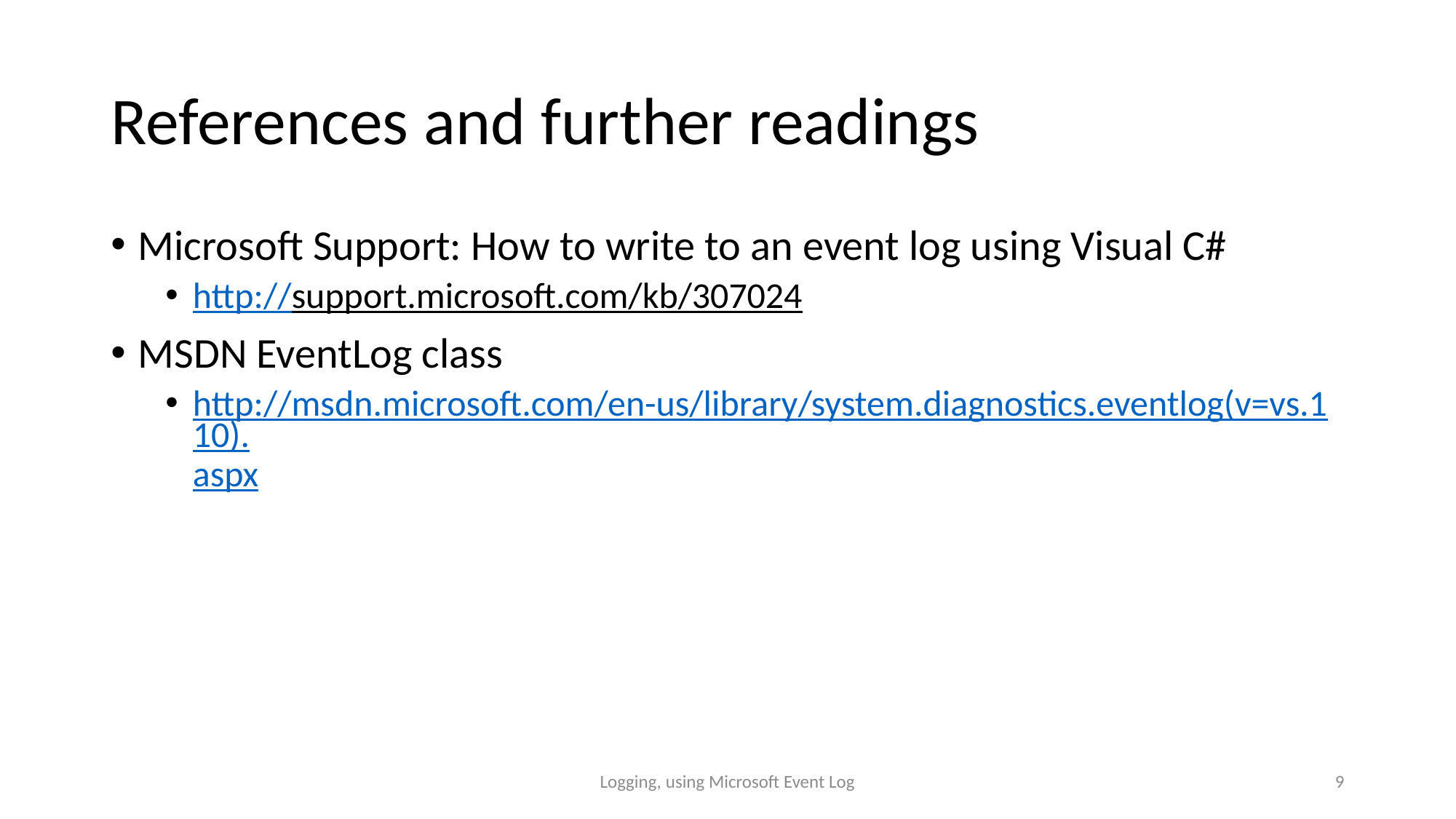

# References and further readings
Microsoft Support: How to write to an event log using Visual C#
http://support.microsoft.com/kb/307024
MSDN EventLog class
http://msdn.microsoft.com/en-us/library/system.diagnostics.eventlog(v=vs.110).aspx

Logging, using Microsoft Event Log
9